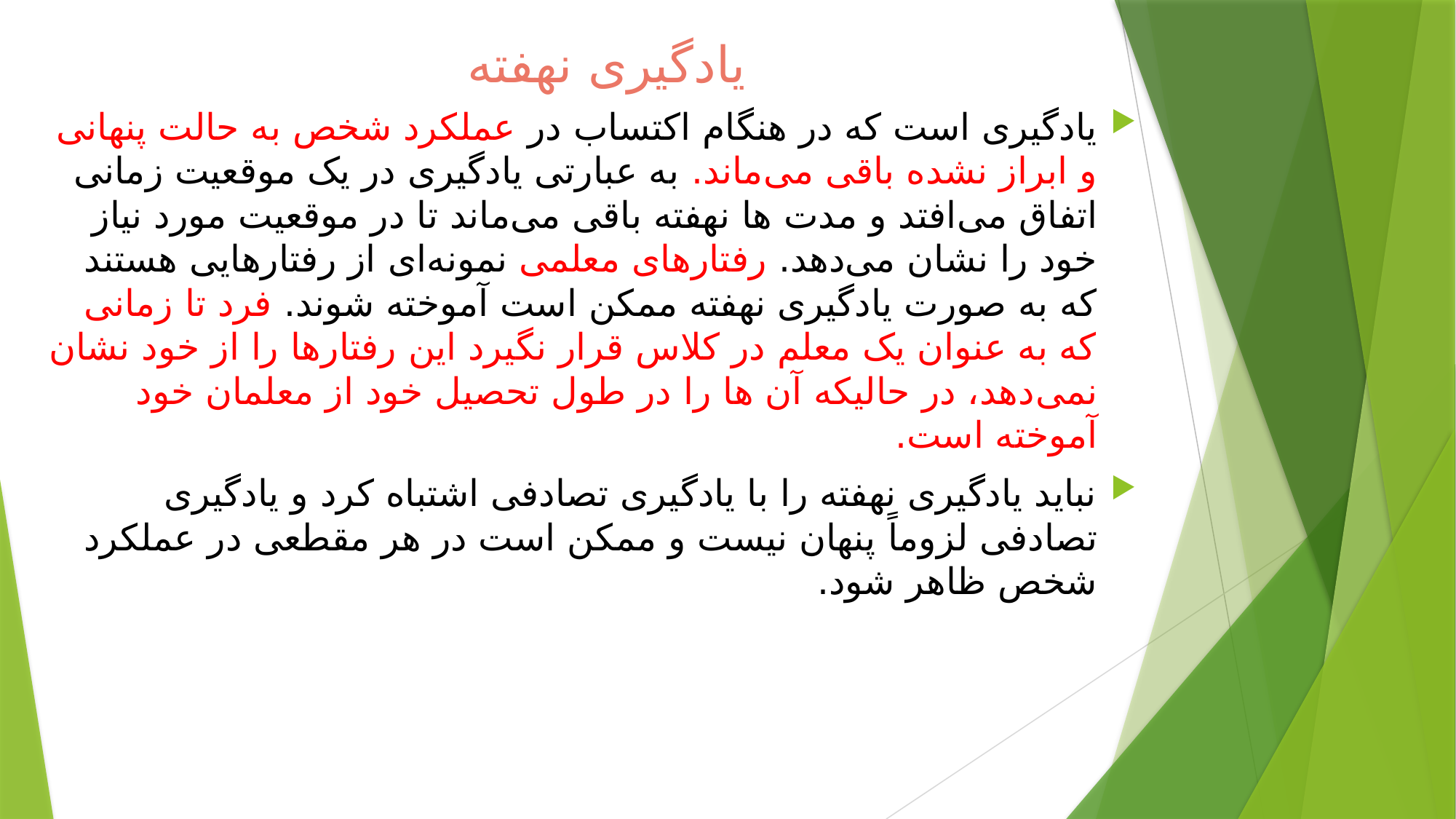

# یادگیری نهفته
یادگیری است که در هنگام اکتساب در عملکرد شخص به حالت پنهانی و ابراز نشده باقی می‌ماند. به عبارتی یادگیری در یک موقعیت زمانی اتفاق می‌افتد و مدت ها نهفته باقی می‌ماند تا در موقعیت مورد نیاز خود را نشان می‌دهد. رفتارهای معلمی نمونه‌ای از رفتارهایی هستند که به صورت یادگیری نهفته ممکن است آموخته شوند. فرد تا زمانی که به عنوان یک معلم در کلاس قرار نگیرد این رفتارها را از خود نشان نمی‌دهد، در حالیکه آن ها را در طول تحصیل خود از معلمان خود آموخته است.
نباید یادگیری نهفته را با یادگیری تصادفی اشتباه کرد و یادگیری تصادفی لزوماً پنهان نیست و ممکن است در هر مقطعی در عملکرد شخص ظاهر شود.